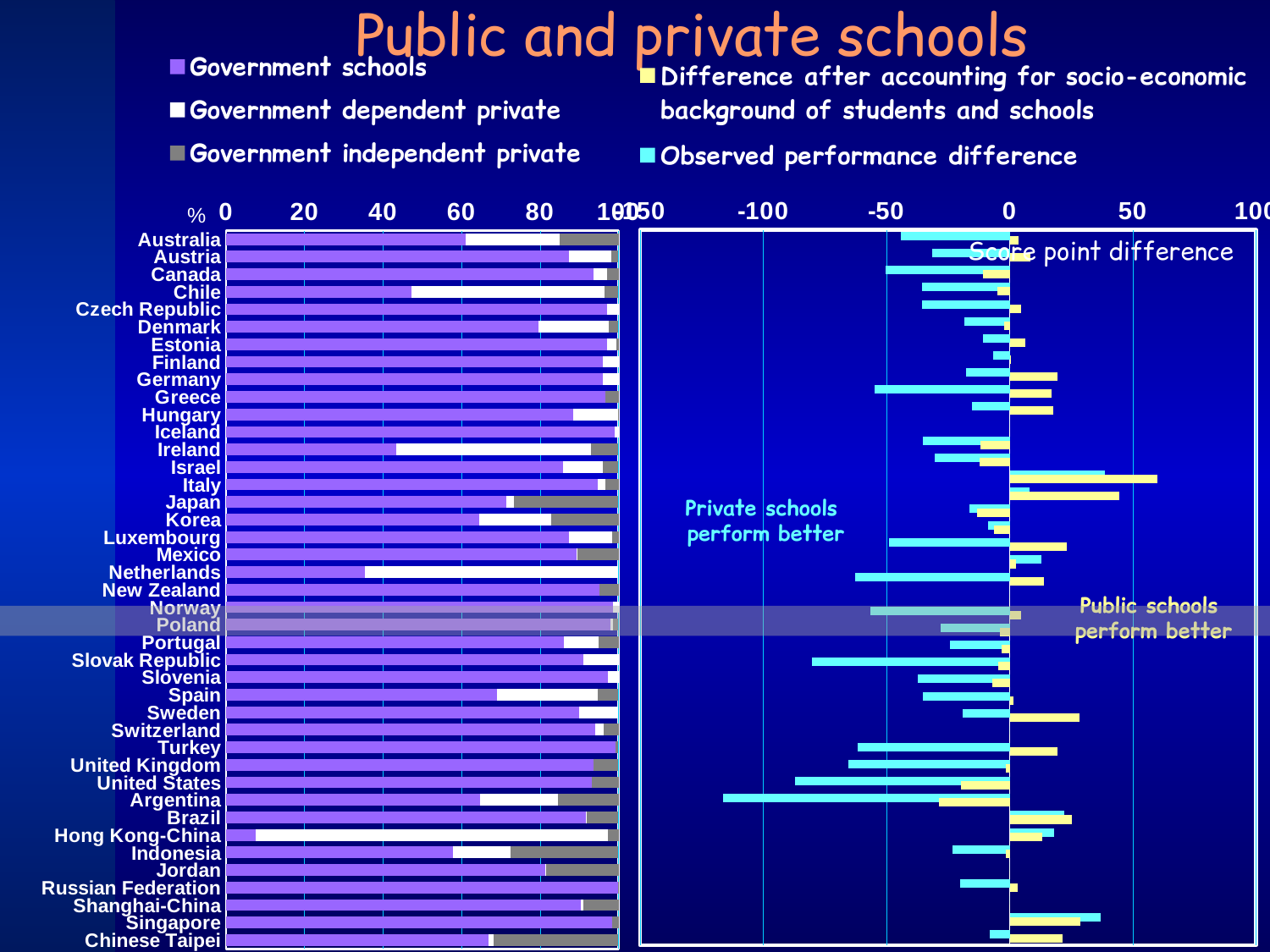

Public and private schools

### Chart

| Category | Observed performance difference | Difference after accounting for socio-economic background of students and schools |
|---|---|---|
| Australia | -44.19965317847542 | 3.498460011601414 |
| Austria | -31.343436530796016 | 8.513548603523 |
| Canada | -50.3964372492359 | -10.753945602517712 |
| Chile | -35.70439757209613 | -4.8997530575165165 |
| Czech Republic | -35.65841810457443 | 4.810400856016262 |
| Denmark | -18.38816191404294 | -2.085055195634225 |
| Estonia | -10.787465017779766 | 6.2423872018253945 |
| Finland | -6.834258495005892 | 0.5062793439511311 |
| Germany | -17.544241516799186 | 19.566822280495877 |
| Greece | -54.89277080488688 | 17.120696617403617 |
| Hungary | -15.168617715246366 | 17.863842169283636 |
| Iceland | 0.0 | 0.0 |
| Ireland | -35.2959621322535 | -11.754146430925402 |
| Israel | -30.35446427156153 | -12.210896807630377 |
| Italy | 38.49635600281193 | 60.03296381910691 |
| Japan | 8.108331160784063 | 44.667669513581444 |
| Korea | -16.142859643243717 | -13.11750676354775 |
| Luxembourg | -8.610932410811335 | -6.374279606411264 |
| Mexico | -48.92004245091599 | 23.17532472457863 |
| Netherlands | 12.83518899807067 | 2.5217299213861906 |
| New Zealand | -62.746697272218384 | 13.848884265019873 |
| Norway | 0.0 | 0.0 |
| Poland | -56.51564812585173 | 4.753239879399354 |
| Portugal | -27.985469180746016 | -3.9037350743232717 |
| Slovak Republic | -24.062940342807188 | -3.2148173565291556 |
| Slovenia | -80.36252455762501 | -4.6315766780266445 |
| Spain | -37.189564951478545 | -6.8844996912264875 |
| Sweden | -35.15142737121361 | 1.6794710375264559 |
| Switzerland | -19.091936790733687 | 28.20304634673649 |
| Turkey | 0.0 | 0.0 |
| United Kingdom | -61.712631001676286 | 19.577786886842063 |
| United States | -65.3156076930724 | -1.4889085726093518 |
| Argentina | -86.96211142524571 | -19.736854411916955 |
| Brazil | -116.2670038253597 | -28.78601473933176 |
| Hong Kong-China | 22.103739995646606 | 25.19793561419313 |
| Indonesia | 17.93587316128513 | 13.266906235208149 |
| Jordan | -23.130453304957495 | -1.4378239854681072 |
| Russian Federation | 0.0 | 0.0 |
| Shanghai-China | -20.111779403924242 | 3.202474107215094 |
| Singapore | 0.0 | 0.0 |
| Chinese Taipei | 36.87868280122215 | 28.781994584838213 |
| Trinidad and Tobago | -8.236484929730272 | 21.49120012796793 |

### Chart

| Category | Government schools | Government dependent private  | Government independent private  |
|---|---|---|---|
| Australia | 61.03273855595201 | 23.912429079128568 | 15.05483236491945 |
| Austria | 87.38896816202546 | 10.773449910176632 | 1.8375819277975491 |
| Canada | 93.59208997806381 | 3.4608309338605197 | 2.947079088075661 |
| Chile | 47.254834915852875 | 49.17766958377825 | 3.567495500368685 |
| Czech Republic | 97.13330336151208 | 2.866696638487928 | 0.0 |
| Denmark | 79.64102737146757 | 17.77593061394793 | 2.5830420145844384 |
| Estonia | 97.07361651037645 | 2.281424140998219 | 0.6449593486253243 |
| Finland | 96.06850938438247 | 3.9314906156175637 | 0.0 |
| Germany | 95.99254716788211 | 4.007452832117893 | 0.0 |
| Greece | 96.62983794334275 | 0.0 | 3.370162056657253 |
| Hungary | 88.43204942782089 | 11.519576487406264 | 0.048374084772886884 |
| Iceland | 99.1332346923768 | 0.8667653076231994 | 0.0 |
| Ireland | 43.382848069259744 | 49.53632142957498 | 7.080830501165228 |
| Israel | 85.83695977344004 | 10.242121303189448 | 3.9209189233704778 |
| Italy | 94.71122009913715 | 1.939962902457076 | 3.348816998406219 |
| Japan | 71.39217015988378 | 1.9104764090453341 | 26.697353431070535 |
| Korea | 64.45928818458272 | 18.366434799732286 | 17.174277015685057 |
| Luxembourg | 87.4692809060798 | 10.909782251693098 | 1.6209368422271389 |
| Mexico | 89.37854791337516 | 0.1054964437966611 | 10.51595564282816 |
| Netherlands | 35.314186852894174 | 64.68581314710555 | 0.0 |
| New Zealand | 95.08204508793789 | 0.0 | 4.917954912062124 |
| Norway | 98.63126298312586 | 1.3687370168741424 | 0.0 |
| Poland | 97.93817266779523 | 0.6064017474021774 | 1.4554255848025868 |
| Portugal | 86.07848344133679 | 8.8041622099628 | 5.117354348700403 |
| Slovak Republic | 91.01005322346712 | 8.989946776532875 | 0.0 |
| Slovenia | 97.33874032897701 | 2.661259671022991 | 0.0 |
| Spain | 69.08202151813934 | 25.68512100631703 | 5.232857475543391 |
| Sweden | 89.9598401771636 | 10.040159822836147 | 0.0 |
| Switzerland | 93.96626299066196 | 2.3405932754320355 | 3.6931437339060142 |
| Turkey | 99.20581085853327 | 0.0 | 0.794189141466378 |
| United Kingdom | 93.68195269790513 | 0.0 | 6.318047302094858 |
| United States | 93.13034070505286 | 0.0 | 6.869659294947152 |
| Argentina | 64.7143697218417 | 19.93651747287985 | 15.349112805278756 |
| Brazil | 91.62651537803423 | 0.22464955921370597 | 8.14883506275176 |
| Hong Kong-China | 7.471883786116703 | 89.91052253726652 | 2.617593676616788 |
| Indonesia | 57.91198217733226 | 14.660998287153367 | 27.42701953551402 |
| Jordan | 81.41378407551937 | 0.08159132061648326 | 18.504624603864126 |
| Russian Federation | 99.89571572188679 | 0.0 | 0.10428427811320573 |
| Shanghai-China | 90.37265776771808 | 0.5776769463910306 | 9.049665285890864 |
| Singapore | 98.46949801871425 | 0.0 | 1.5305019812857061 |
| Chinese Taipei | 66.79248943069034 | 1.3470106263737365 | 31.860499942935803 |
%
Score point difference
Private schools
 perform better
Public schools
 perform better